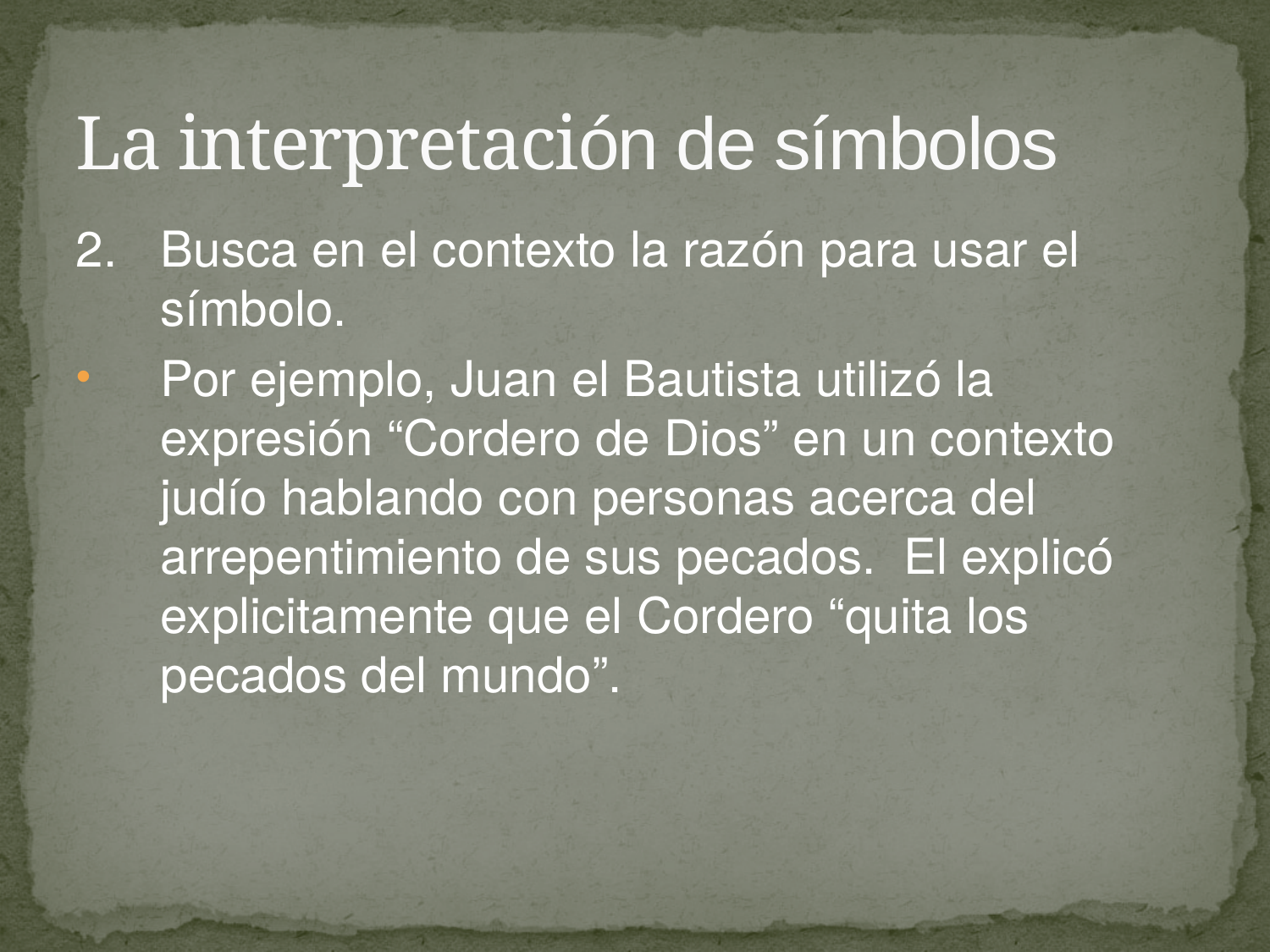

# La interpretación de símbolos
2.	Busca en el contexto la razón para usar el símbolo.
Por ejemplo, Juan el Bautista utilizó la expresión “Cordero de Dios” en un contexto judío hablando con personas acerca del arrepentimiento de sus pecados.  El explicó explicitamente que el Cordero “quita los pecados del mundo”.